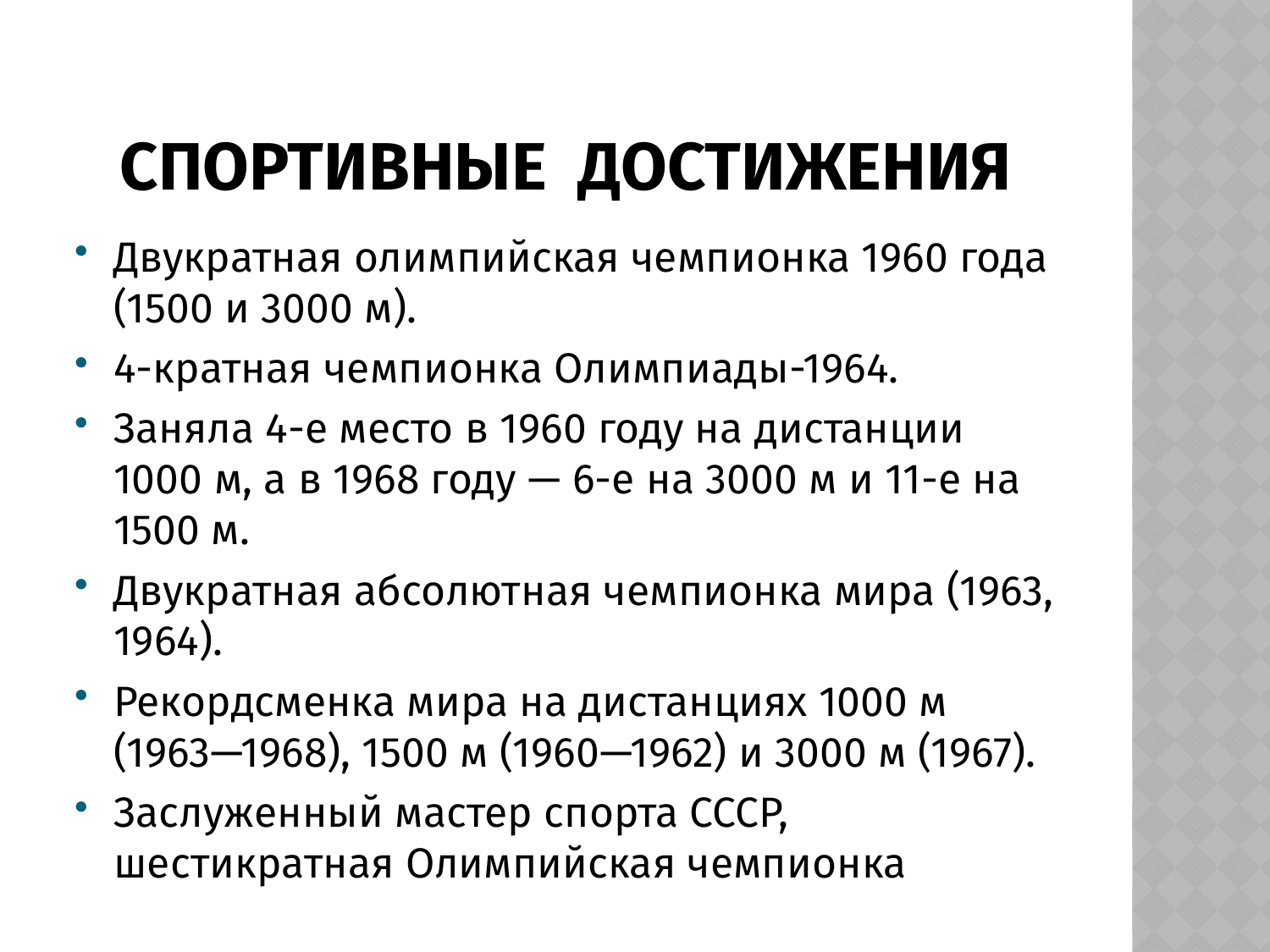

# Спортивные  достижения
Двукратная олимпийская чемпионка 1960 года (1500 и 3000 м).
4-кратная чемпионка Олимпиады-1964.
Заняла 4-е место в 1960 году на дистанции 1000 м, а в 1968 году — 6-е на 3000 м и 11-е на 1500 м.
Двукратная абсолютная чемпионка мира (1963, 1964).
Рекордсменка мира на дистанциях 1000 м (1963—1968), 1500 м (1960—1962) и 3000 м (1967).
Заслуженный мастер спорта СССР, шестикратная Олимпийская чемпионка